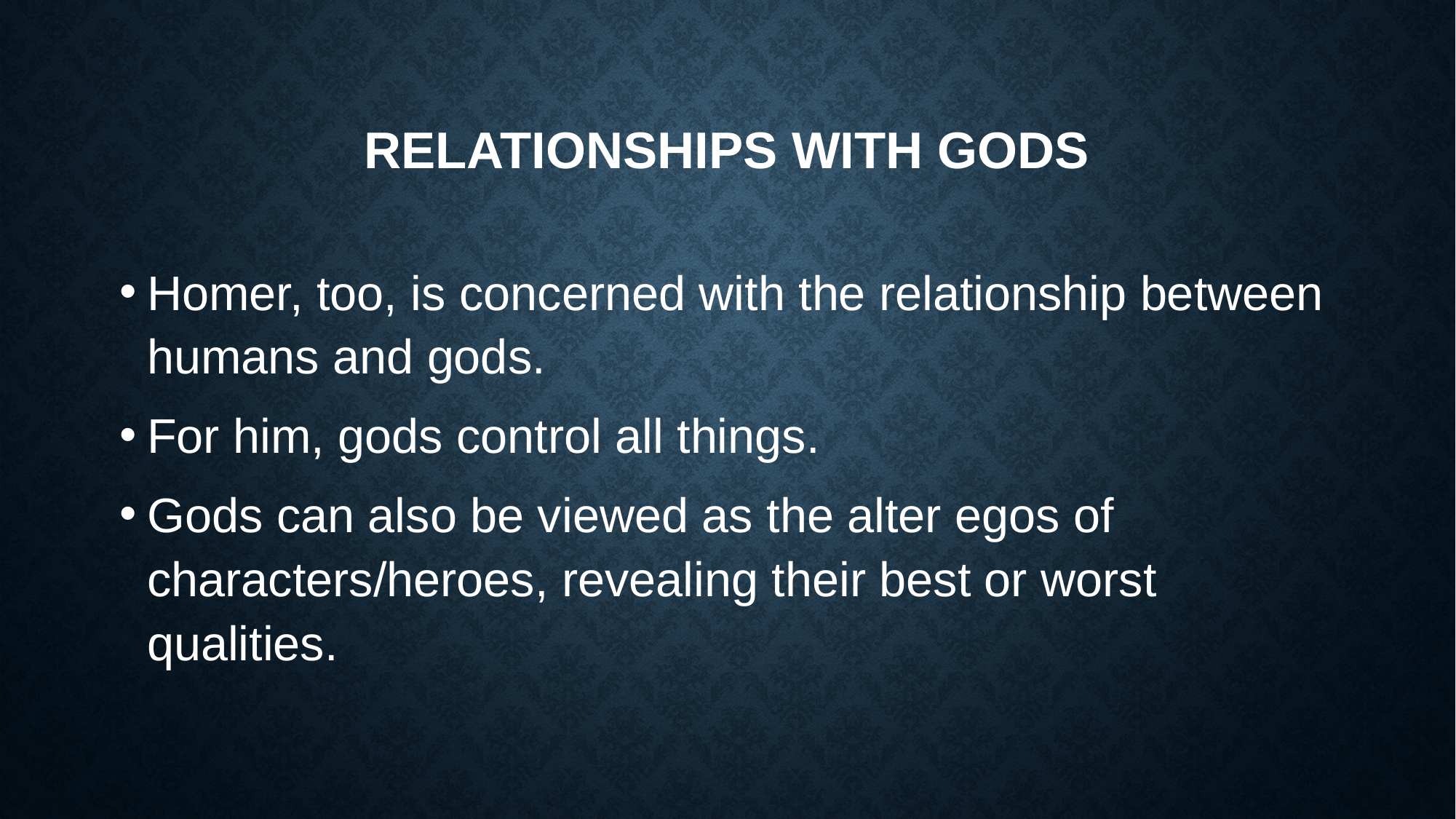

# RELATIONSHIPS WITH GODS
Homer, too, is concerned with the relationship between humans and gods.
For him, gods control all things.
Gods can also be viewed as the alter egos of characters/heroes, revealing their best or worst qualities.